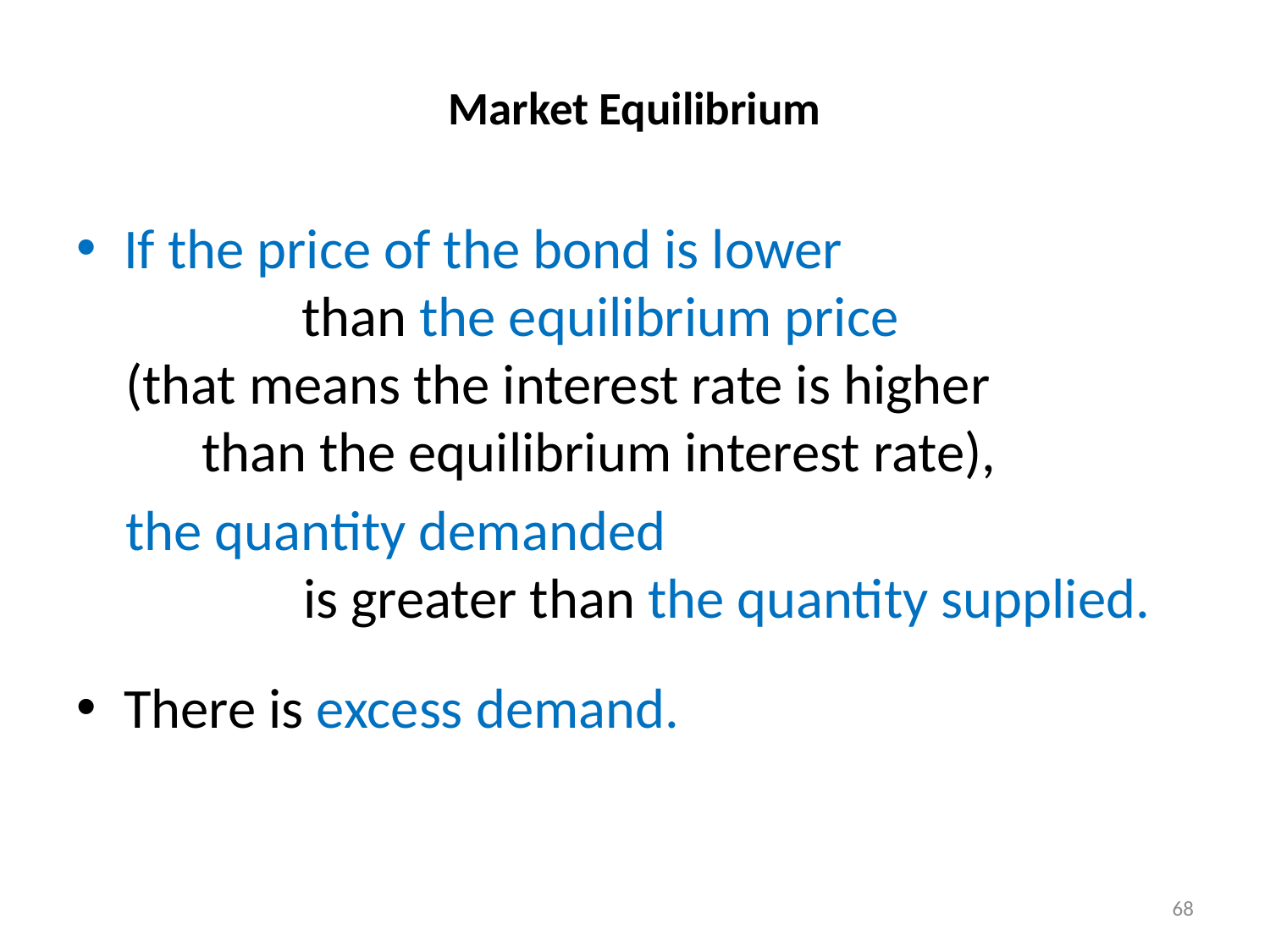

# Market Equilibrium
If the price of the bond is lower                                          than the equilibrium price
(that means the interest rate is higher                       than the equilibrium interest rate),
the quantity demanded                                                        is greater than the quantity supplied.
There is excess demand.
68